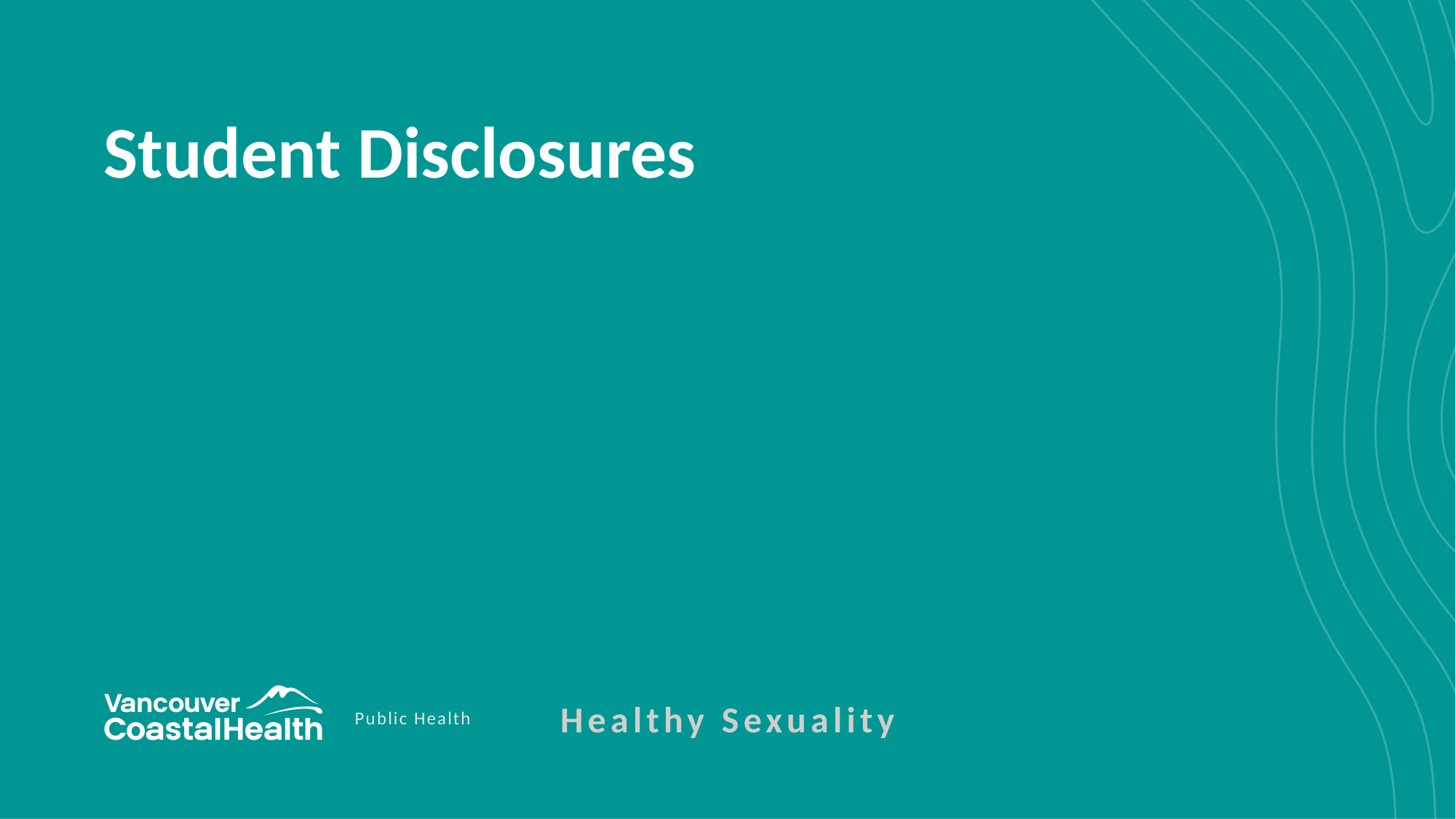

# Student Disclosures
Healthy Sexuality
Public Health